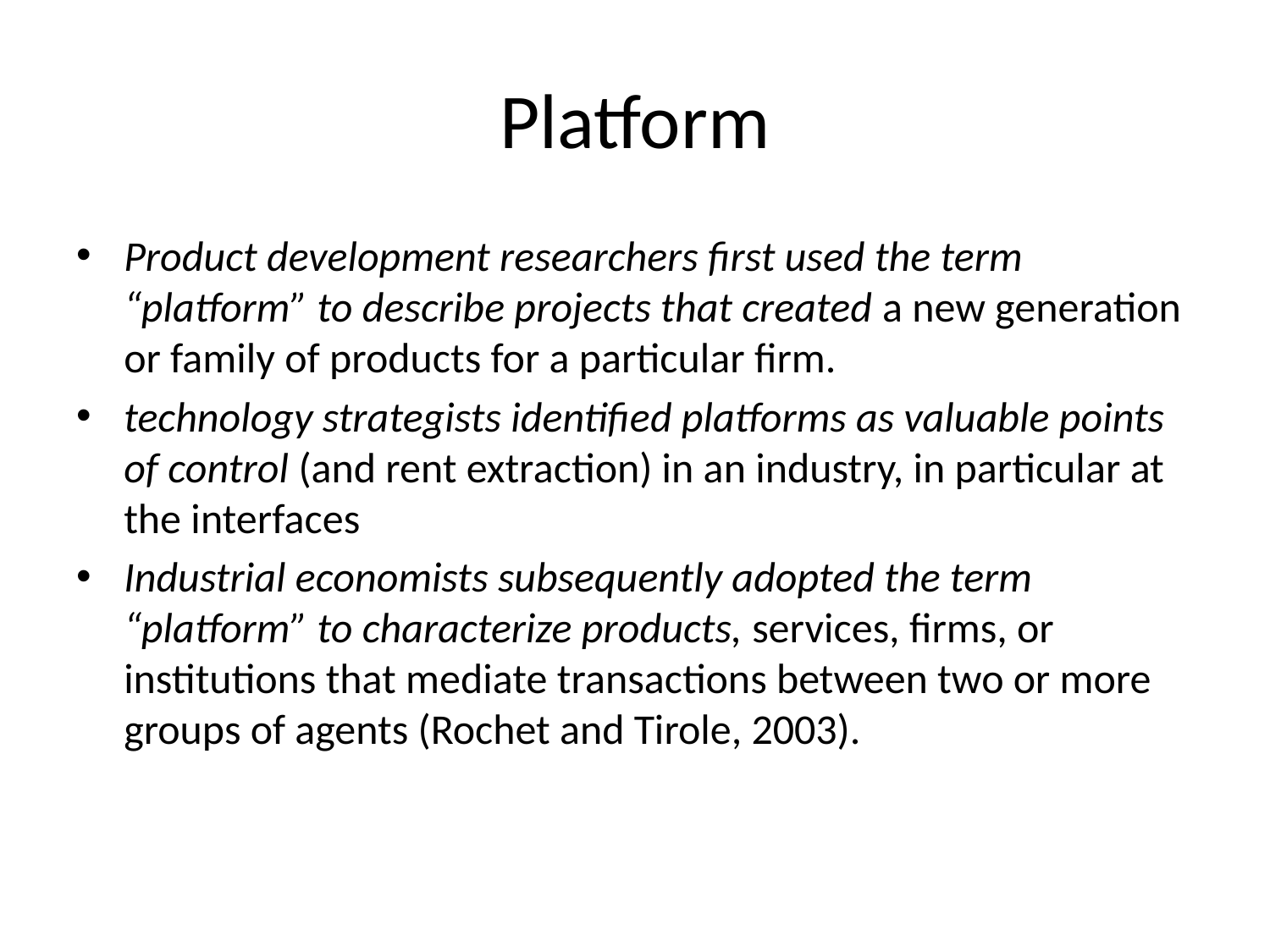

# Platform
Product development researchers first used the term “platform” to describe projects that created a new generation or family of products for a particular firm.
technology strategists identified platforms as valuable points of control (and rent extraction) in an industry, in particular at the interfaces
Industrial economists subsequently adopted the term “platform” to characterize products, services, firms, or institutions that mediate transactions between two or more groups of agents (Rochet and Tirole, 2003).